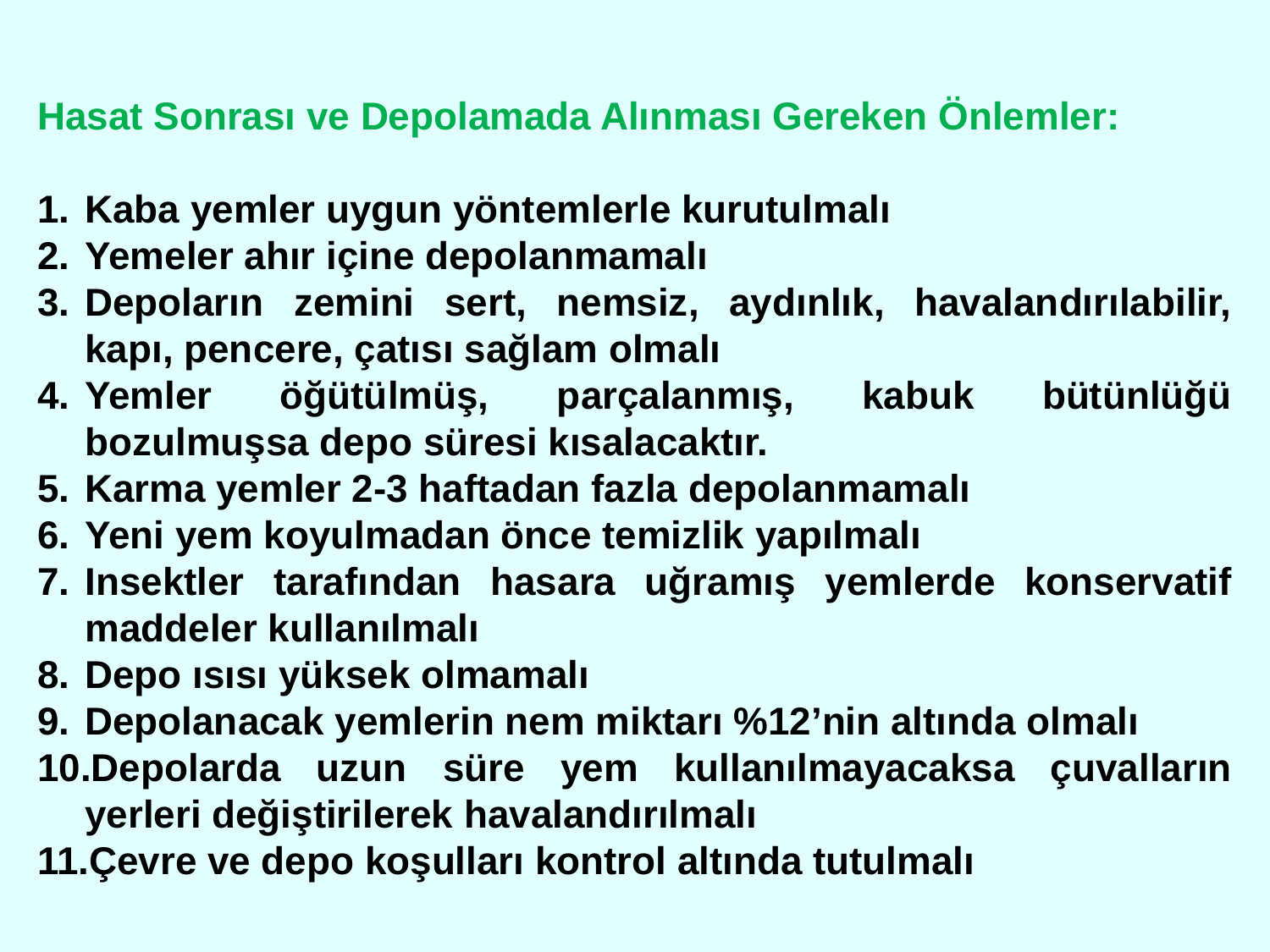

Hasat Sonrası ve Depolamada Alınması Gereken Önlemler:

Kaba yemler uygun yöntemlerle kurutulmalı
Yemeler ahır içine depolanmamalı
Depoların zemini sert, nemsiz, aydınlık, havalandırılabilir, kapı, pencere, çatısı sağlam olmalı
Yemler öğütülmüş, parçalanmış, kabuk bütünlüğü bozulmuşsa depo süresi kısalacaktır.
Karma yemler 2-3 haftadan fazla depolanmamalı
Yeni yem koyulmadan önce temizlik yapılmalı
Insektler tarafından hasara uğramış yemlerde konservatif maddeler kullanılmalı
Depo ısısı yüksek olmamalı
Depolanacak yemlerin nem miktarı %12’nin altında olmalı
Depolarda uzun süre yem kullanılmayacaksa çuvalların yerleri değiştirilerek havalandırılmalı
Çevre ve depo koşulları kontrol altında tutulmalı